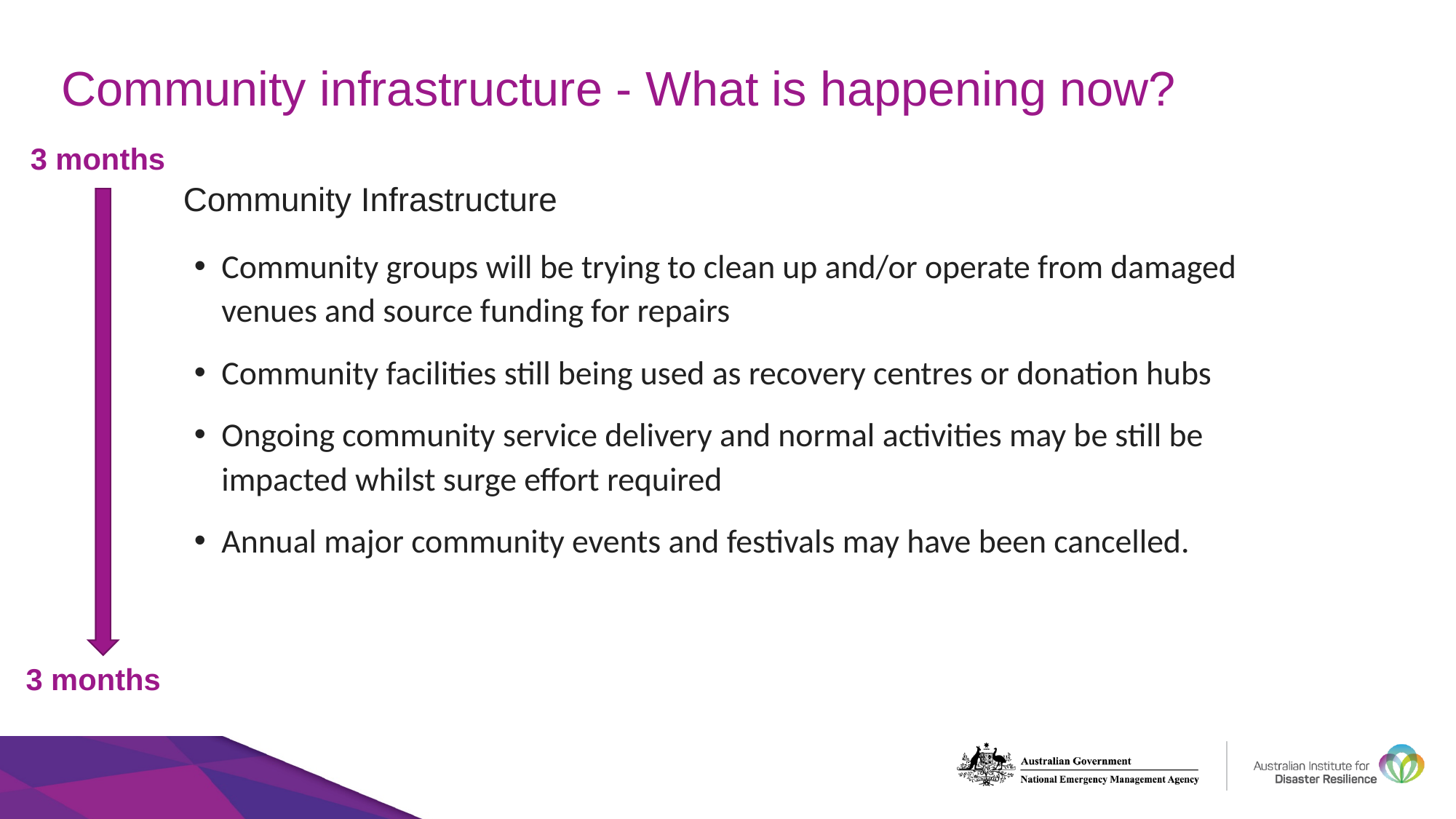

# Community infrastructure - What is happening now?
3 months

3 months
Community Infrastructure
Community groups will be trying to clean up and/or operate from damaged venues and source funding for repairs
Community facilities still being used as recovery centres or donation hubs
Ongoing community service delivery and normal activities may be still be impacted whilst surge effort required
Annual major community events and festivals may have been cancelled.